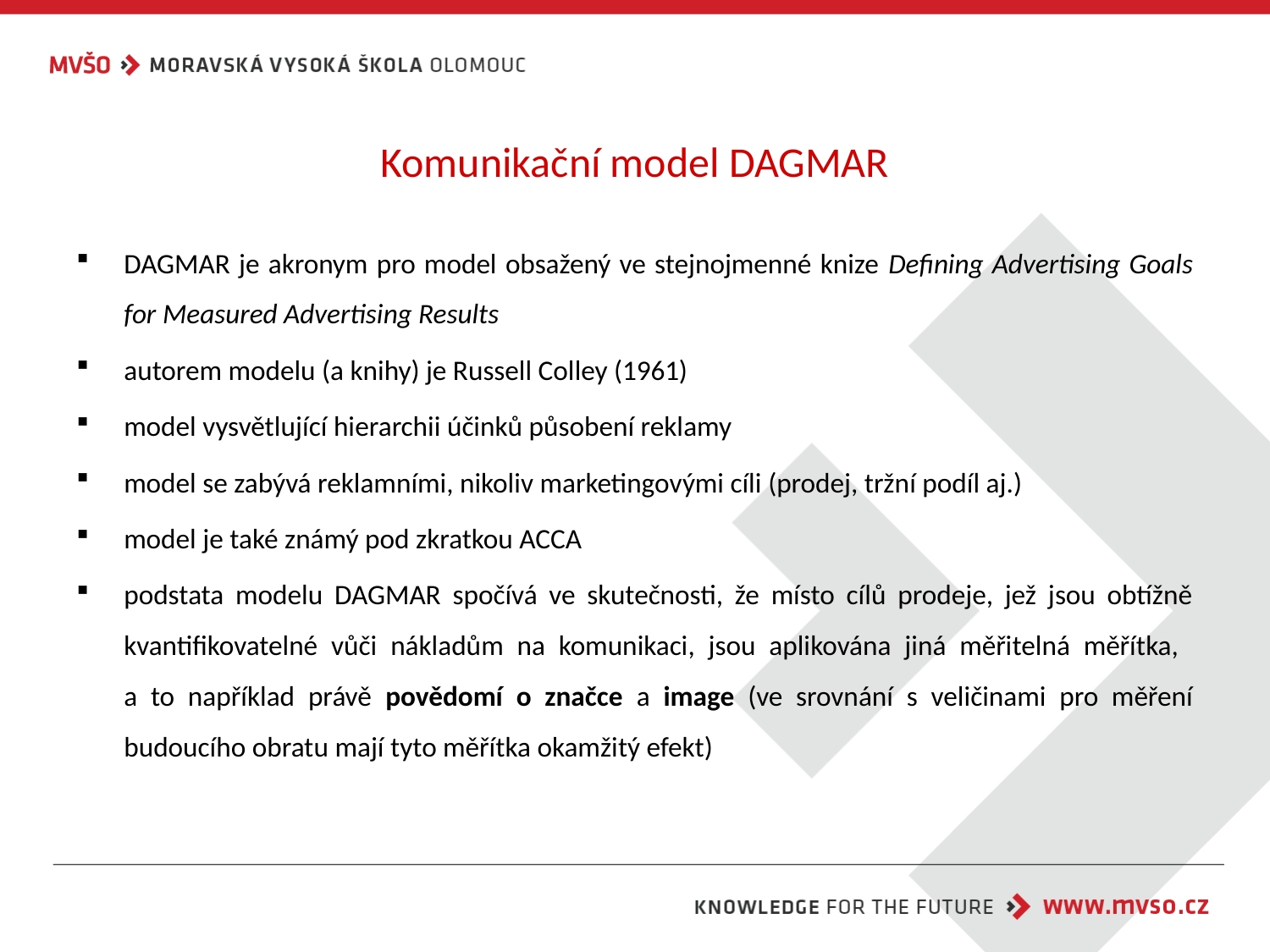

# Komunikační model DAGMAR
DAGMAR je akronym pro model obsažený ve stejnojmenné knize Defining Advertising Goals for Measured Advertising Results
autorem modelu (a knihy) je Russell Colley (1961)
model vysvětlující hierarchii účinků působení reklamy
model se zabývá reklamními, nikoliv marketingovými cíli (prodej, tržní podíl aj.)
model je také známý pod zkratkou ACCA
podstata modelu DAGMAR spočívá ve skutečnosti, že místo cílů prodeje, jež jsou obtížně kvantifikovatelné vůči nákladům na komunikaci, jsou aplikována jiná měřitelná měřítka,
a to například právě povědomí o značce a image (ve srovnání s veličinami pro měření budoucího obratu mají tyto měřítka okamžitý efekt)